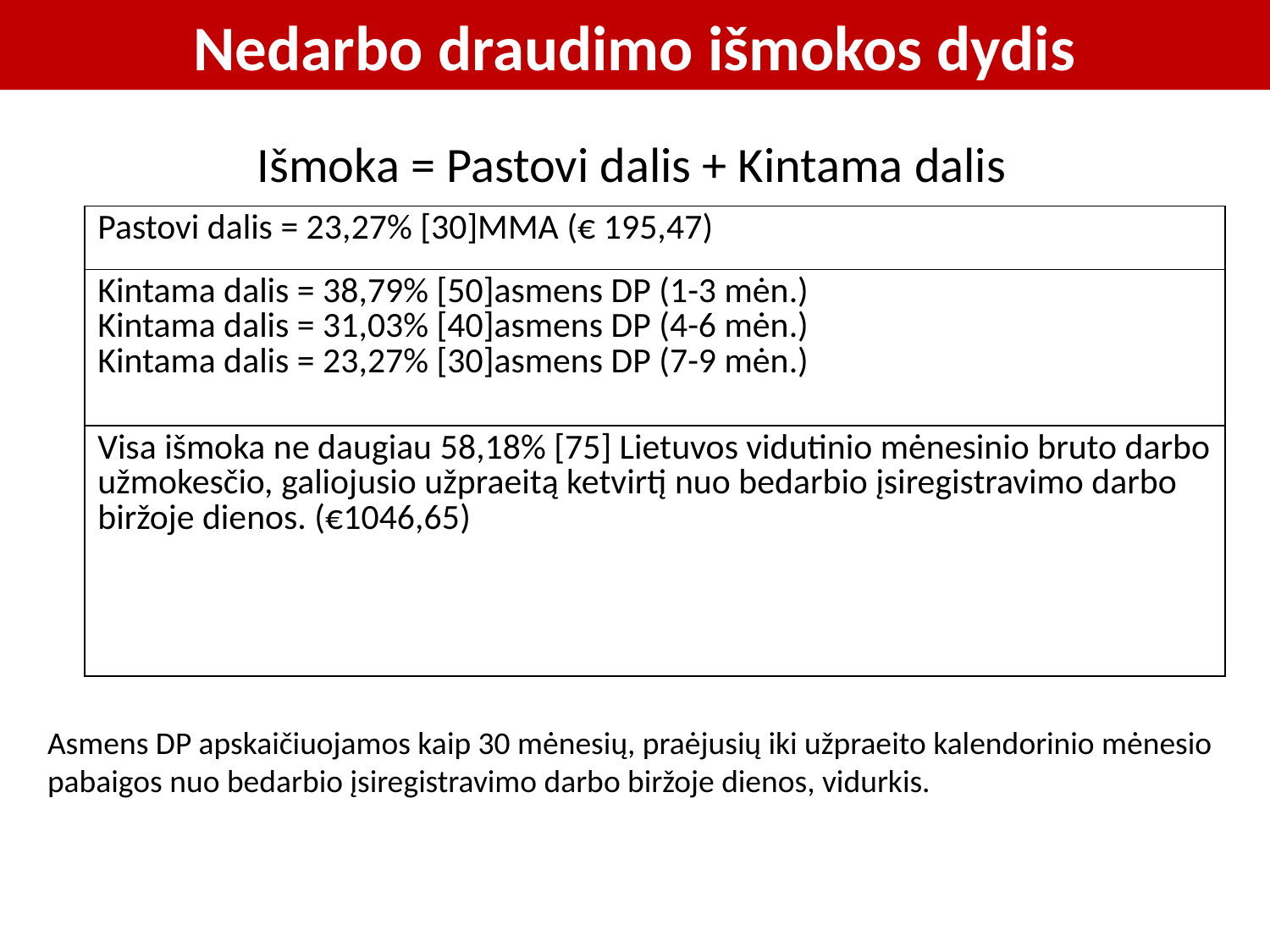

# Nedarbo draudimo išmokos dydis
Išmoka = Pastovi dalis + Kintama dalis

| Pastovi dalis = 23,27% [30]MMA (€ 195,47) |
| --- |
| Kintama dalis = 38,79% [50]asmens DP (1-3 mėn.) Kintama dalis = 31,03% [40]asmens DP (4-6 mėn.) Kintama dalis = 23,27% [30]asmens DP (7-9 mėn.) |
| Visa išmoka ne daugiau 58,18% [75] Lietuvos vidutinio mėnesinio bruto darbo užmokesčio, galiojusio užpraeitą ketvirtį nuo bedarbio įsiregistravimo darbo biržoje dienos. (€1046,65) |
Asmens DP apskaičiuojamos kaip 30 mėnesių, praėjusių iki užpraeito kalendorinio mėnesio pabaigos nuo bedarbio įsiregistravimo darbo biržoje dienos, vidurkis.